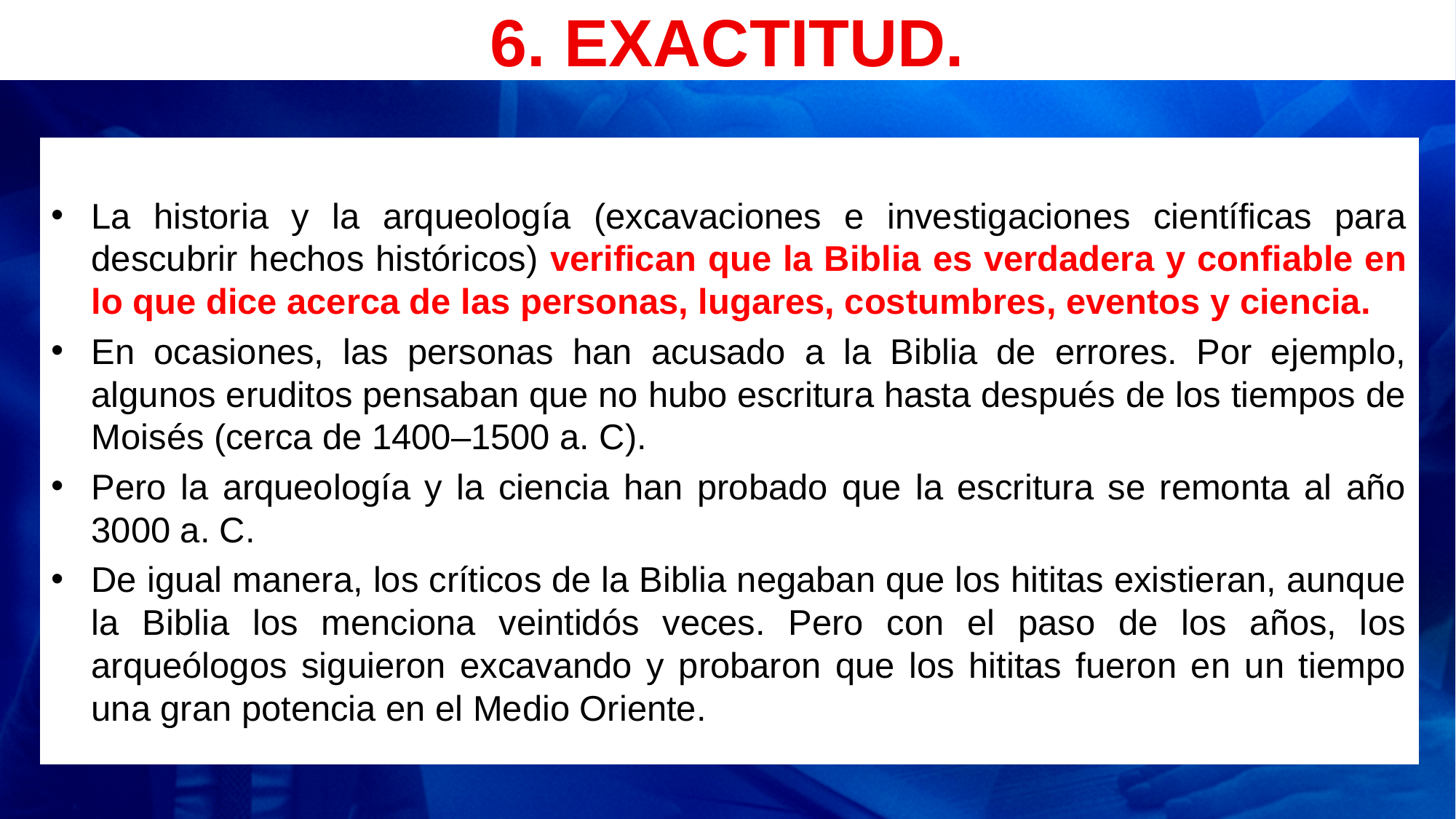

# 6. EXACTITUD.

La historia y la arqueología (excavaciones e investigaciones científicas para descubrir hechos históricos) verifican que la Biblia es verdadera y confiable en lo que dice acerca de las personas, lugares, costumbres, eventos y ciencia.
En ocasiones, las personas han acusado a la Biblia de errores. Por ejemplo, algunos eruditos pensaban que no hubo escritura hasta después de los tiempos de Moisés (cerca de 1400–1500 a. C).
Pero la arqueología y la ciencia han probado que la escritura se remonta al año 3000 a. C.
De igual manera, los críticos de la Biblia negaban que los hititas existieran, aunque la Biblia los menciona veintidós veces. Pero con el paso de los años, los arqueólogos siguieron excavando y probaron que los hititas fueron en un tiempo una gran potencia en el Medio Oriente.